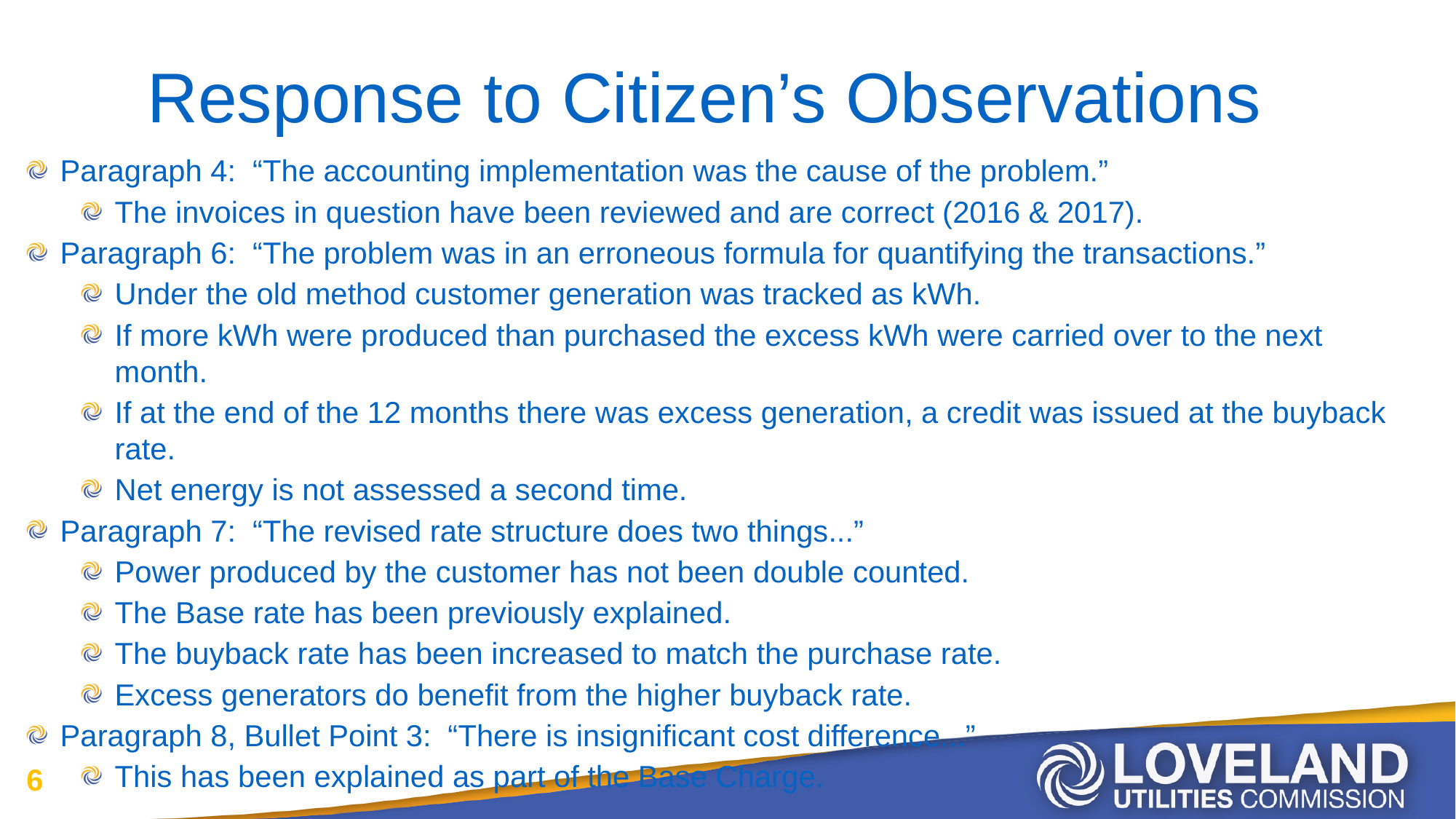

# Response to Citizen’s Observations
Paragraph 4:  “The accounting implementation was the cause of the problem.”
The invoices in question have been reviewed and are correct (2016 & 2017).
Paragraph 6:  “The problem was in an erroneous formula for quantifying the transactions.”
Under the old method customer generation was tracked as kWh.
If more kWh were produced than purchased the excess kWh were carried over to the next month.
If at the end of the 12 months there was excess generation, a credit was issued at the buyback rate.
Net energy is not assessed a second time.
Paragraph 7:  “The revised rate structure does two things...”
Power produced by the customer has not been double counted.
The Base rate has been previously explained.
The buyback rate has been increased to match the purchase rate.
Excess generators do benefit from the higher buyback rate.
Paragraph 8, Bullet Point 3:  “There is insignificant cost difference...”
This has been explained as part of the Base Charge.

6